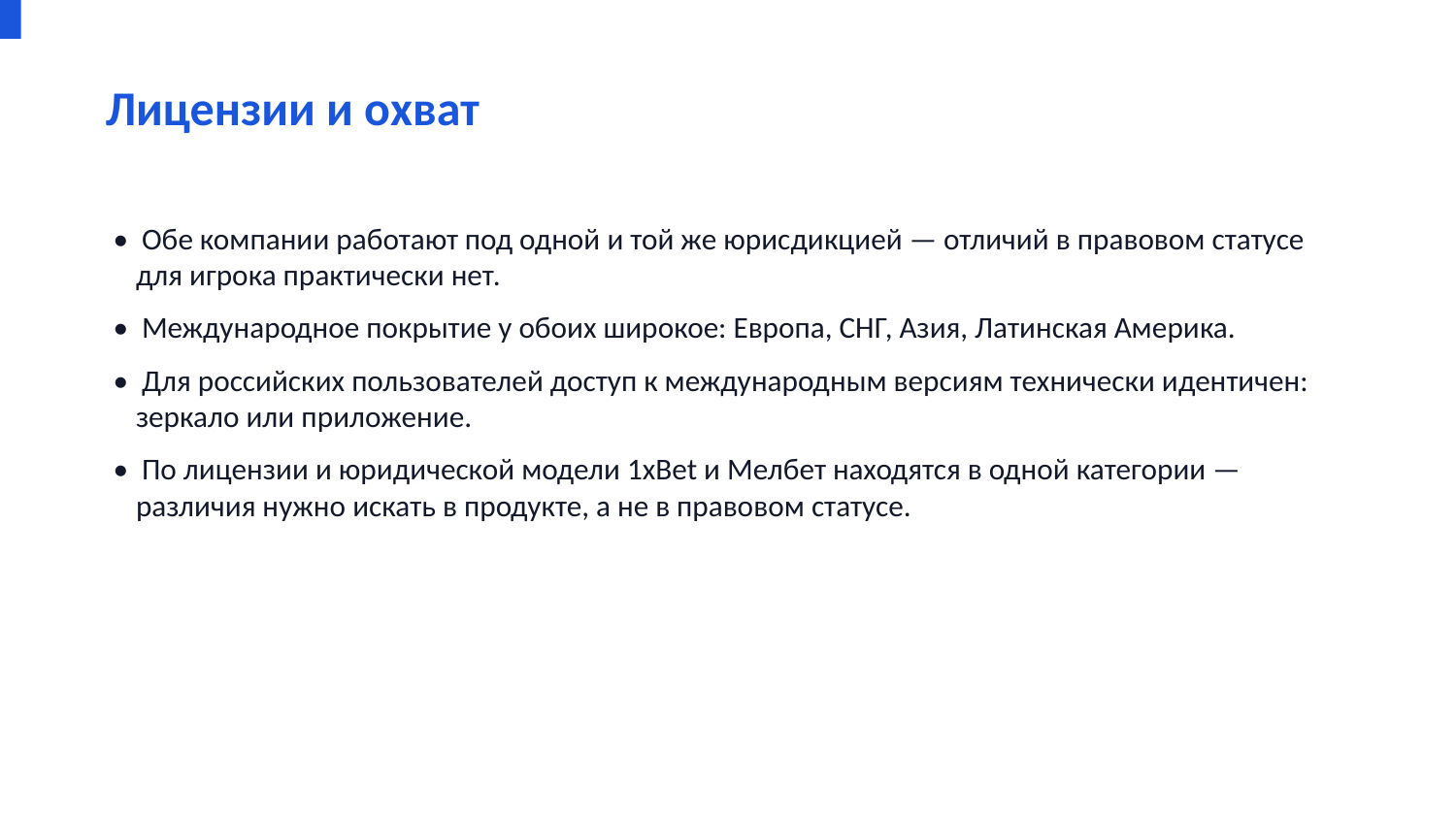

Лицензии и охват
•  Обе компании работают под одной и той же юрисдикцией — отличий в правовом статусе для игрока практически нет.
•  Международное покрытие у обоих широкое: Европа, СНГ, Азия, Латинская Америка.
•  Для российских пользователей доступ к международным версиям технически идентичен: зеркало или приложение.
•  По лицензии и юридической модели 1xBet и Мелбет находятся в одной категории — различия нужно искать в продукте, а не в правовом статусе.